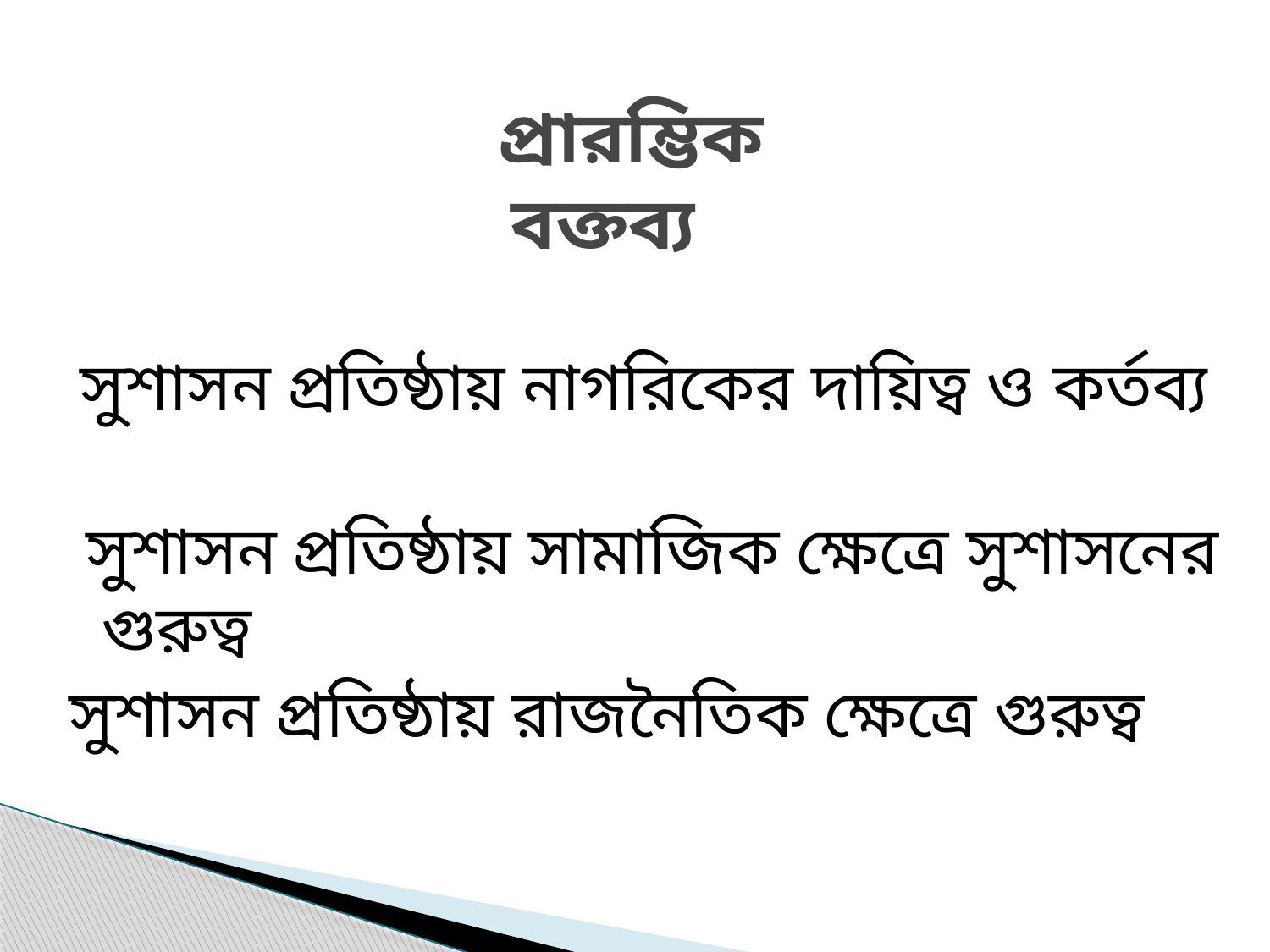

# প্রারম্ভিক বক্তব্য
 সুশাসন প্রতিষ্ঠায় নাগরিকের দায়িত্ব ও কর্তব্য
 সুশাসন প্রতিষ্ঠায় সামাজিক ক্ষেত্রে সুশাসনের গুরুত্ব
সুশাসন প্রতিষ্ঠায় রাজনৈতিক ক্ষেত্রে গুরুত্ব